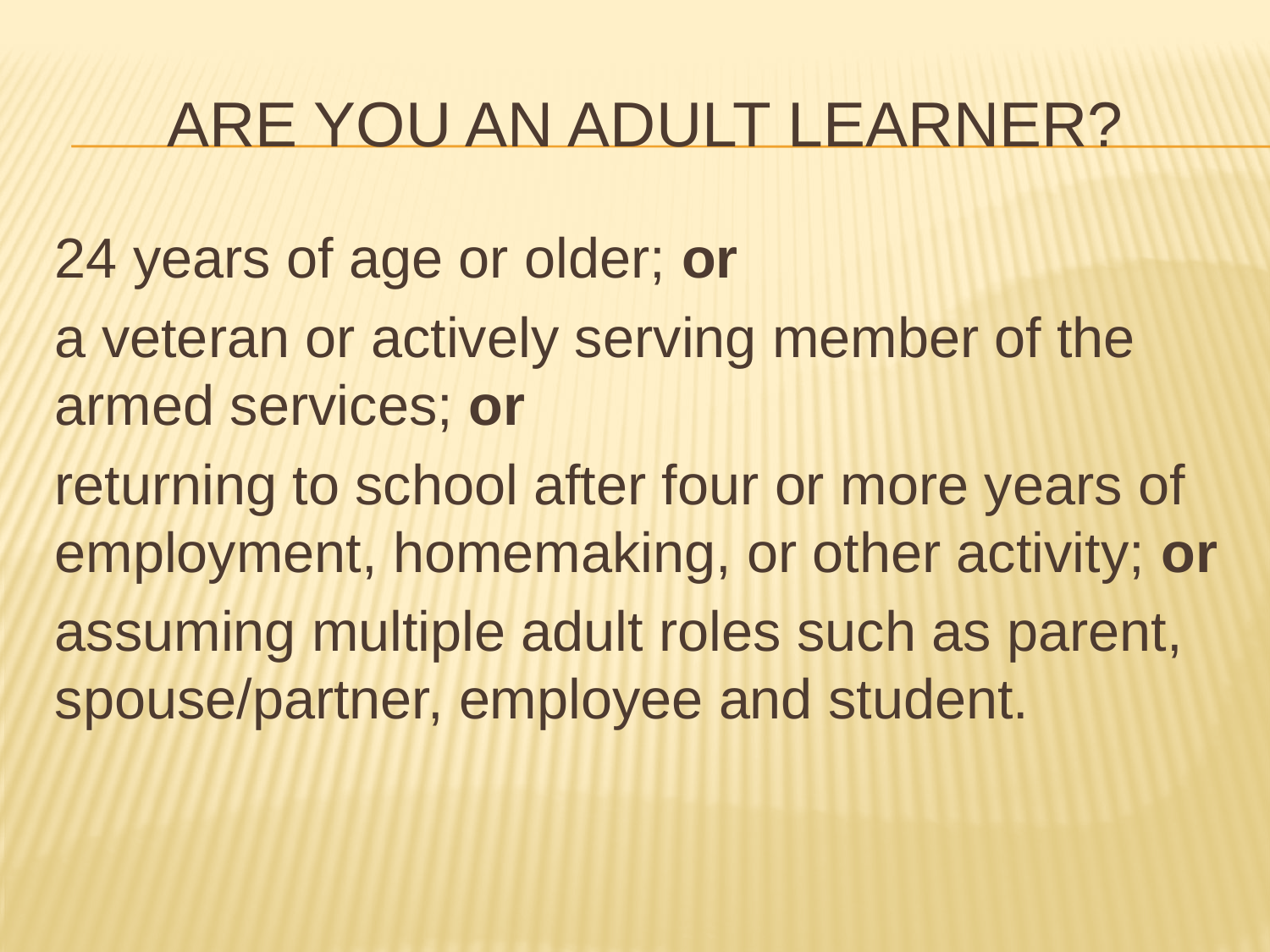

# Are you an Adult Learner?
24 years of age or older; or
a veteran or actively serving member of the armed services; or
returning to school after four or more years of employment, homemaking, or other activity; or
assuming multiple adult roles such as parent, spouse/partner, employee and student.